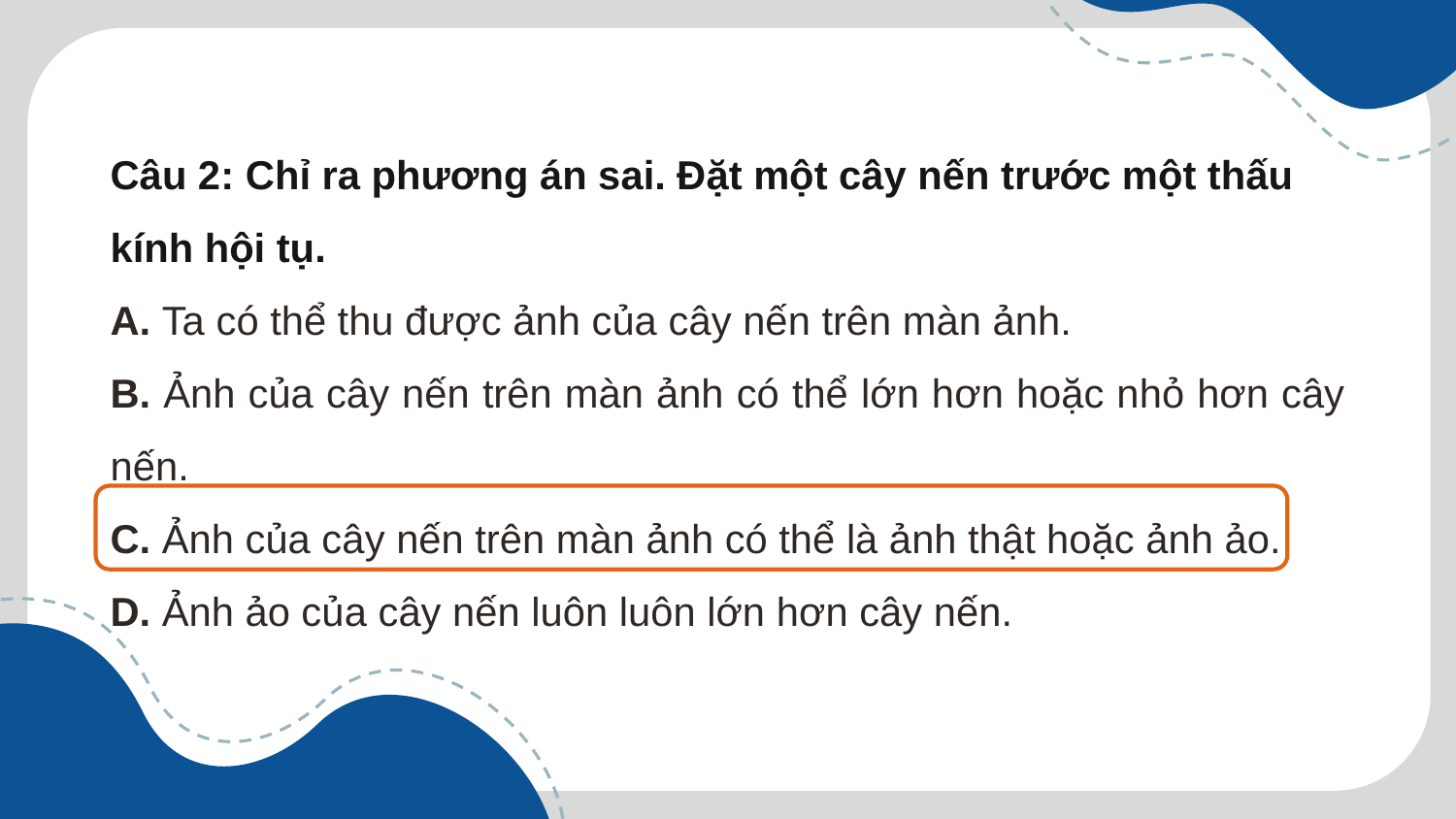

Câu 2: Chỉ ra phương án sai. Đặt một cây nến trước một thấu kính hội tụ.
A. Ta có thể thu được ảnh của cây nến trên màn ảnh.
B. Ảnh của cây nến trên màn ảnh có thể lớn hơn hoặc nhỏ hơn cây nến.
C. Ảnh của cây nến trên màn ảnh có thể là ảnh thật hoặc ảnh ảo.
D. Ảnh ảo của cây nến luôn luôn lớn hơn cây nến.